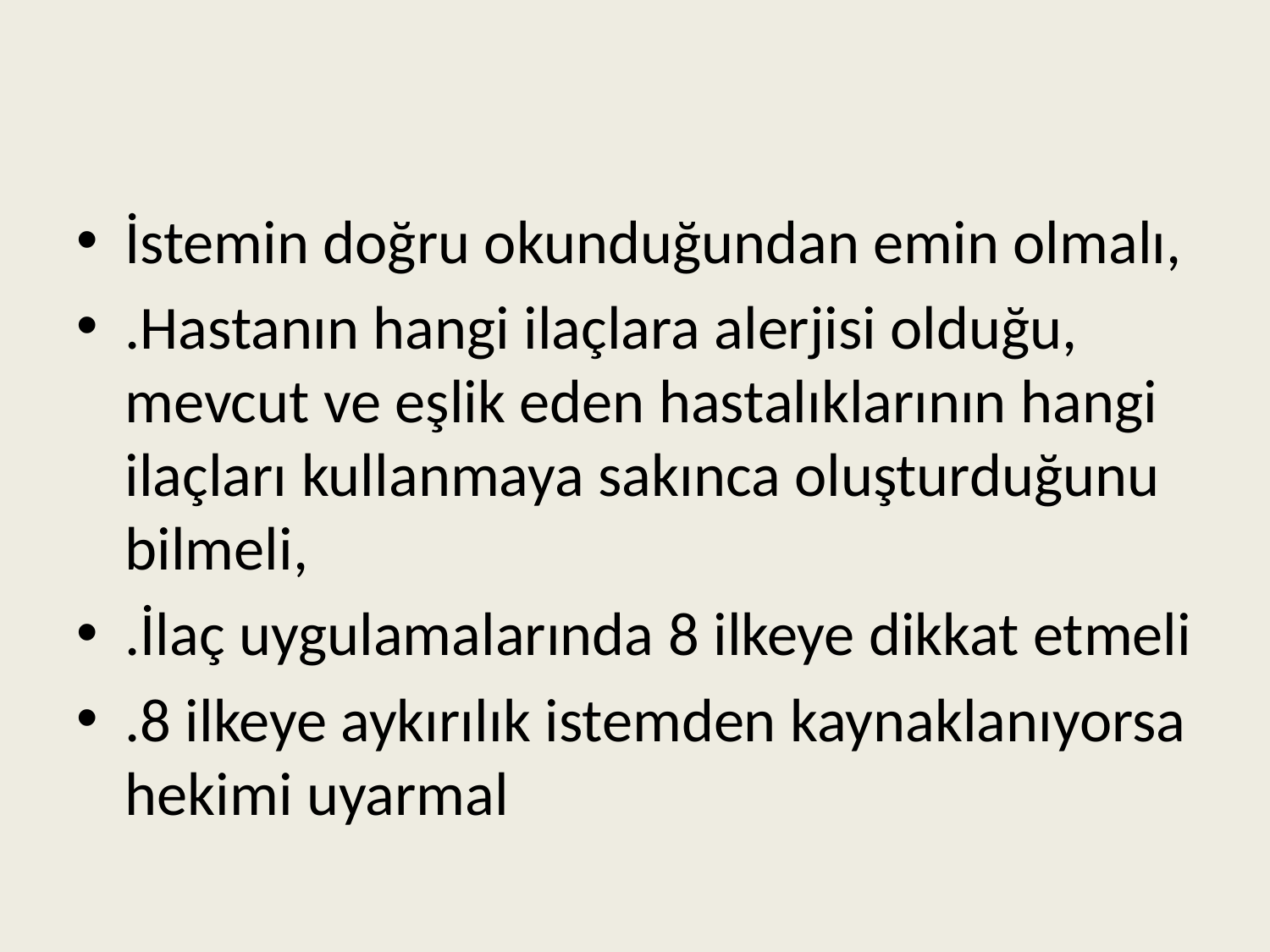

İstemin doğru okunduğundan emin olmalı,
.Hastanın hangi ilaçlara alerjisi olduğu, mevcut ve eşlik eden hastalıklarının hangi ilaçları kullanmaya sakınca oluşturduğunu bilmeli,
.İlaç uygulamalarında 8 ilkeye dikkat etmeli
.8 ilkeye aykırılık istemden kaynaklanıyorsa hekimi uyarmal